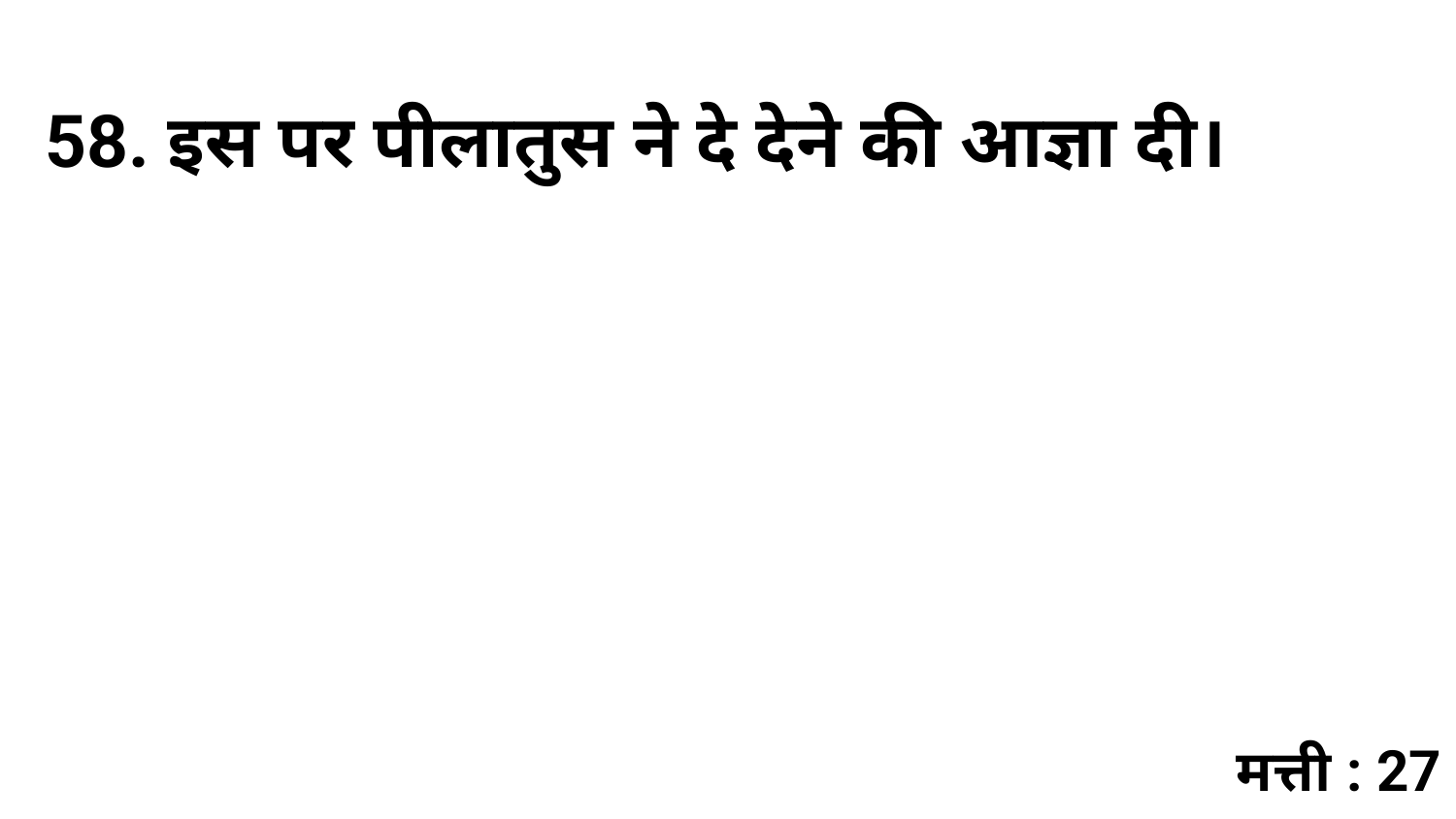

58. इस पर पीलातुस ने दे देने की आज्ञा दी।
मत्ती : 27